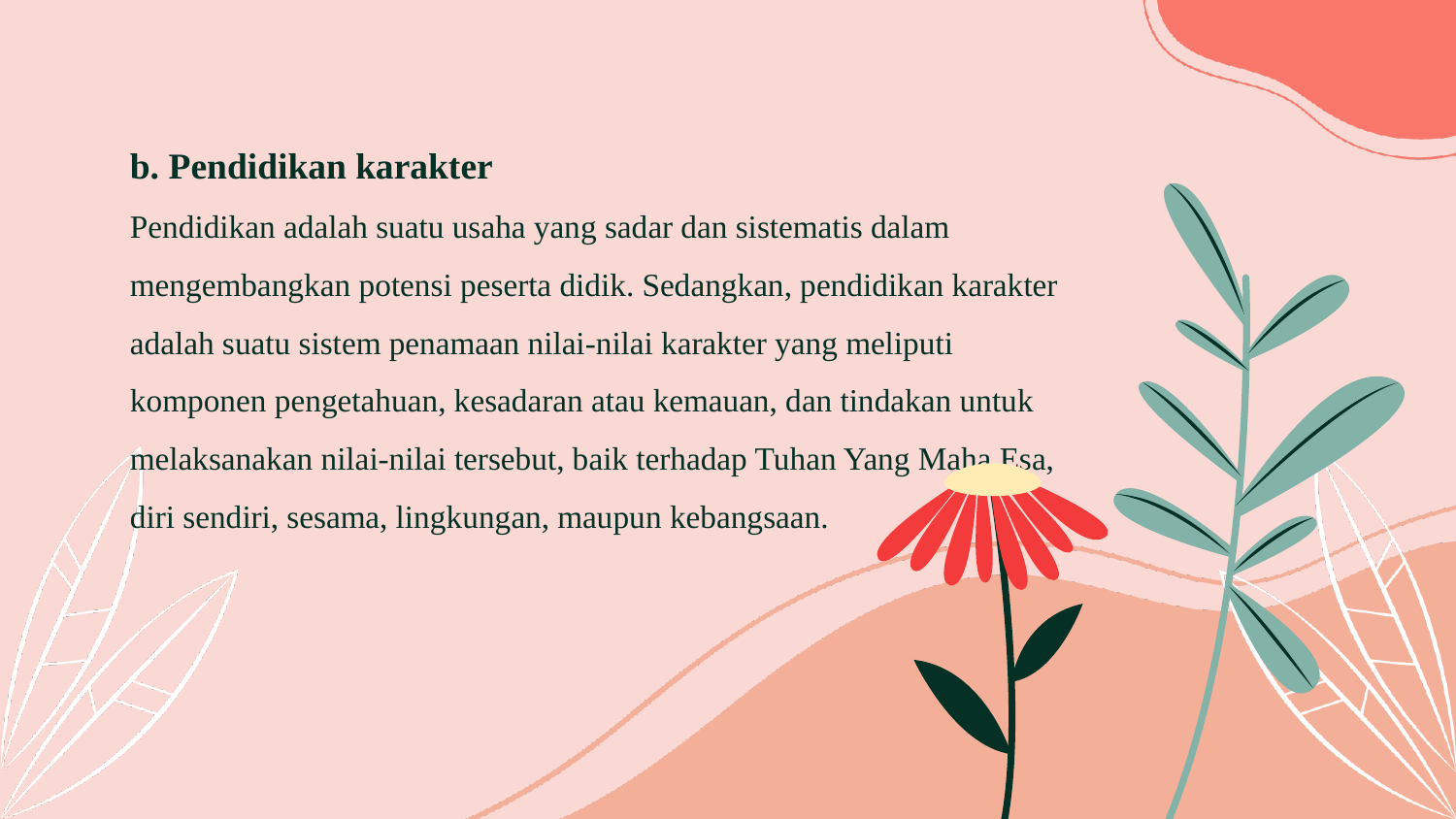

# b. Pendidikan karakter Pendidikan adalah suatu usaha yang sadar dan sistematis dalam mengembangkan potensi peserta didik. Sedangkan, pendidikan karakter adalah suatu sistem penamaan nilai-nilai karakter yang meliputi komponen pengetahuan, kesadaran atau kemauan, dan tindakan untuk melaksanakan nilai-nilai tersebut, baik terhadap Tuhan Yang Maha Esa, diri sendiri, sesama, lingkungan, maupun kebangsaan.